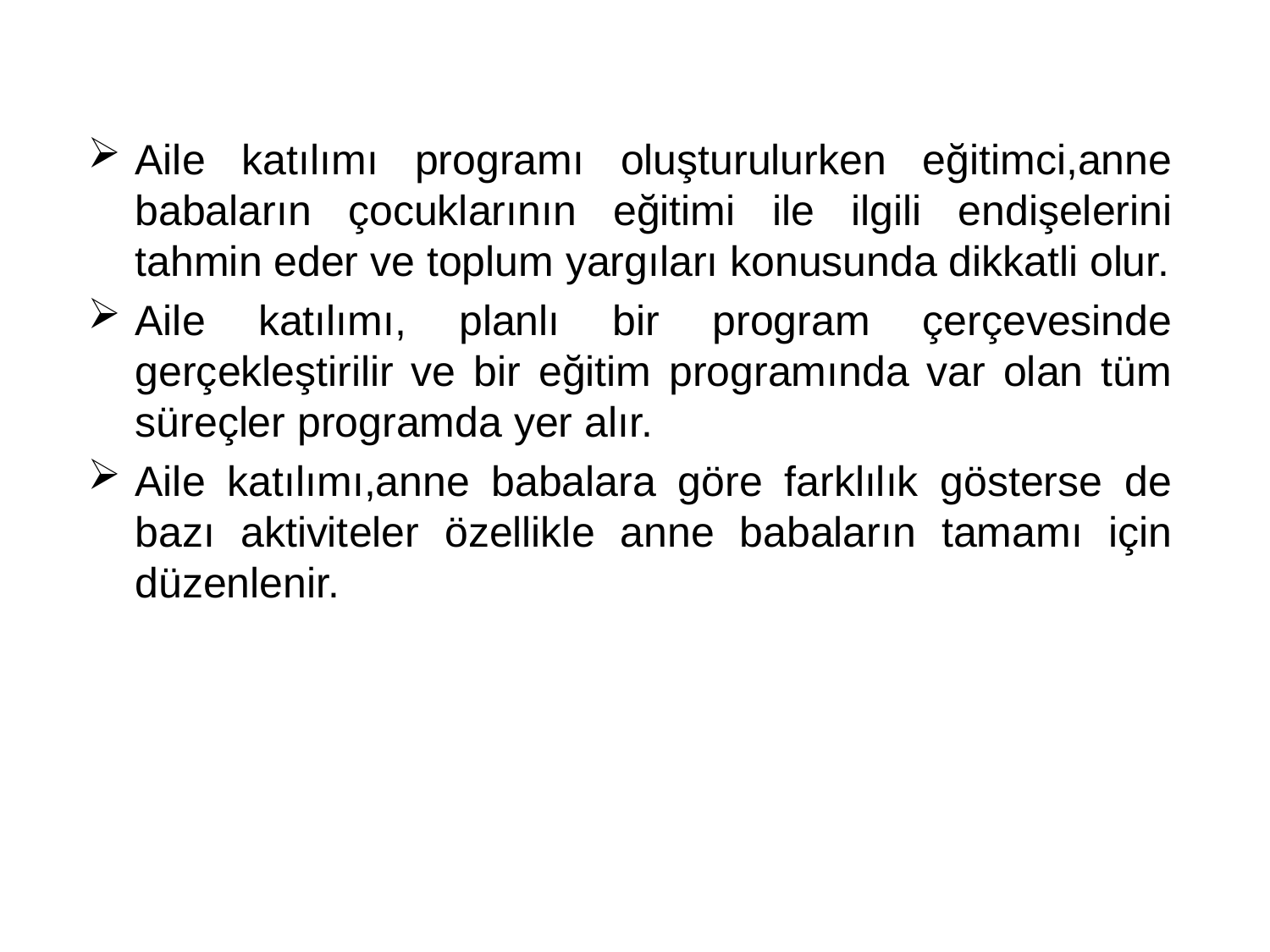

Aile katılımı programı oluşturulurken eğitimci,anne babaların çocuklarının eğitimi ile ilgili endişelerini tahmin eder ve toplum yargıları konusunda dikkatli olur.
Aile katılımı, planlı bir program çerçevesinde gerçekleştirilir ve bir eğitim programında var olan tüm süreçler programda yer alır.
Aile katılımı,anne babalara göre farklılık gösterse de bazı aktiviteler özellikle anne babaların tamamı için düzenlenir.